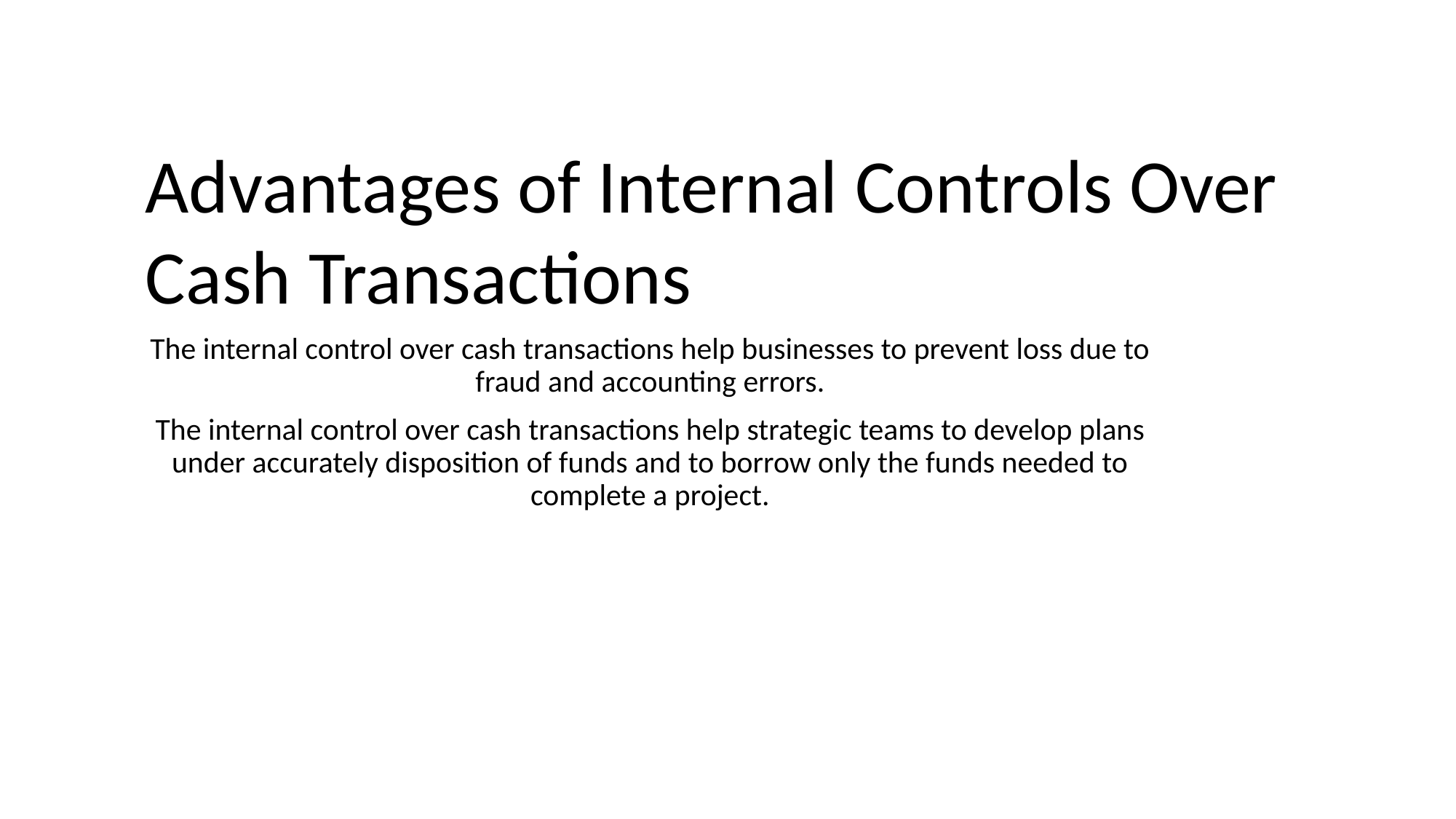

Advantages of Internal Controls Over Cash Transactions
The internal control over cash transactions help businesses to prevent loss due to fraud and accounting errors.
The internal control over cash transactions help strategic teams to develop plans under accurately disposition of funds and to borrow only the funds needed to complete a project.
5